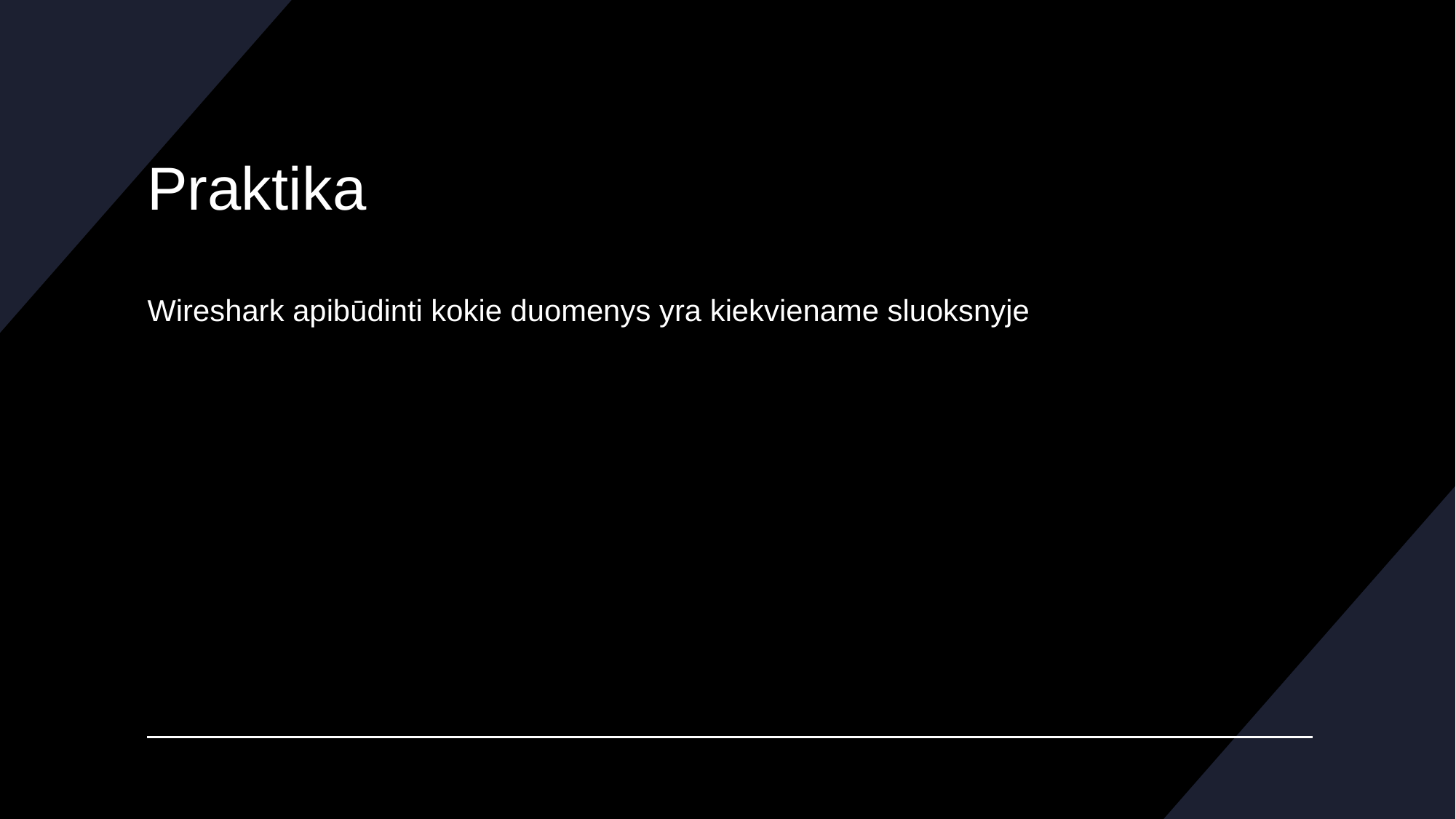

# Praktika
Wireshark apibūdinti kokie duomenys yra kiekviename sluoksnyje